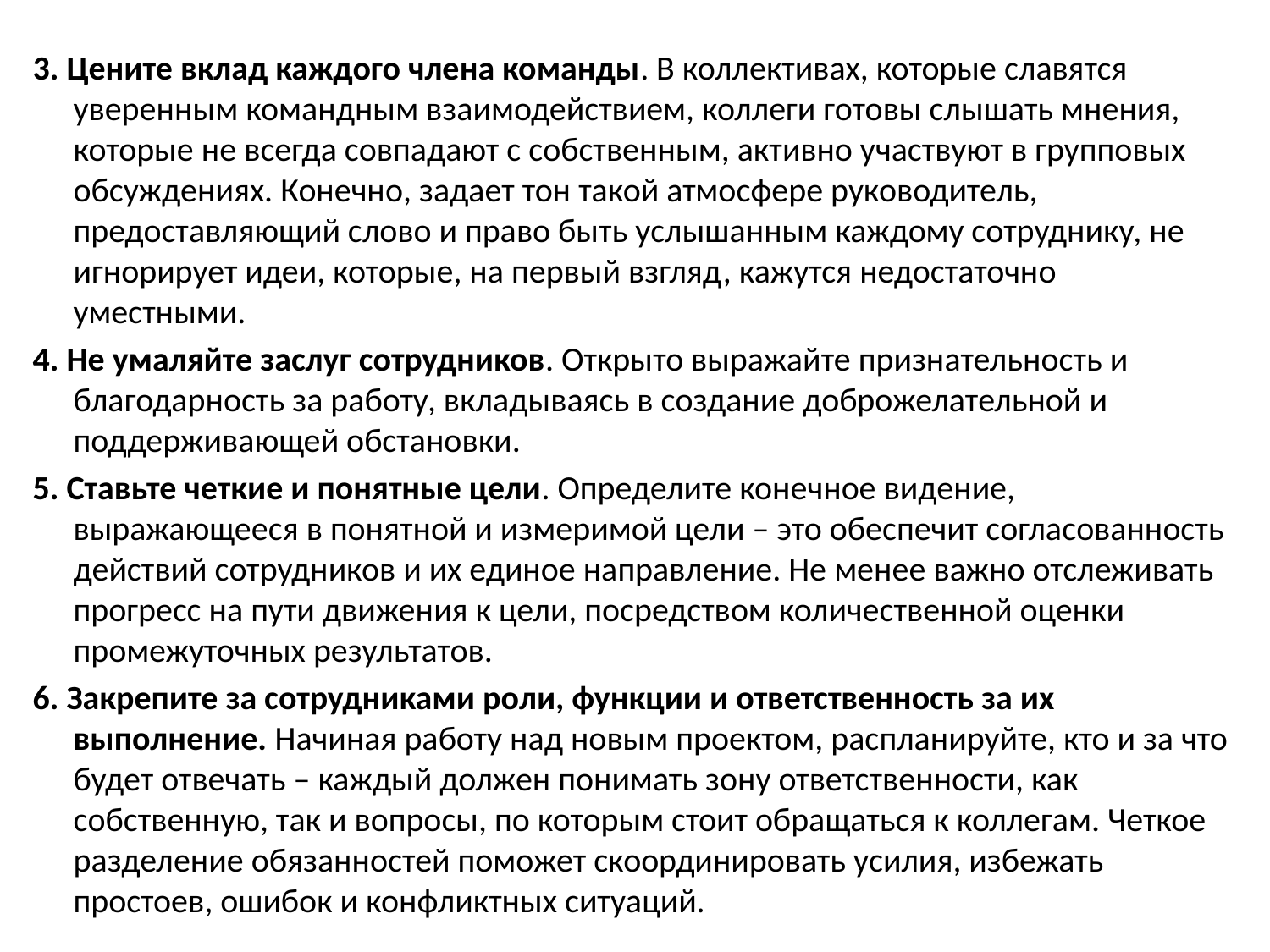

3. Цените вклад каждого члена команды. В коллективах, которые славятся уверенным командным взаимодействием, коллеги готовы слышать мнения, которые не всегда совпадают с собственным, активно участвуют в групповых обсуждениях. Конечно, задает тон такой атмосфере руководитель, предоставляющий слово и право быть услышанным каждому сотруднику, не игнорирует идеи, которые, на первый взгляд, кажутся недостаточно уместными.
4. Не умаляйте заслуг сотрудников. Открыто выражайте признательность и благодарность за работу, вкладываясь в создание доброжелательной и поддерживающей обстановки.
5. Ставьте четкие и понятные цели. Определите конечное видение, выражающееся в понятной и измеримой цели – это обеспечит согласованность действий сотрудников и их единое направление. Не менее важно отслеживать прогресс на пути движения к цели, посредством количественной оценки промежуточных результатов.
6. Закрепите за сотрудниками роли, функции и ответственность за их выполнение. Начиная работу над новым проектом, распланируйте, кто и за что будет отвечать – каждый должен понимать зону ответственности, как собственную, так и вопросы, по которым стоит обращаться к коллегам. Четкое разделение обязанностей поможет скоординировать усилия, избежать простоев, ошибок и конфликтных ситуаций.